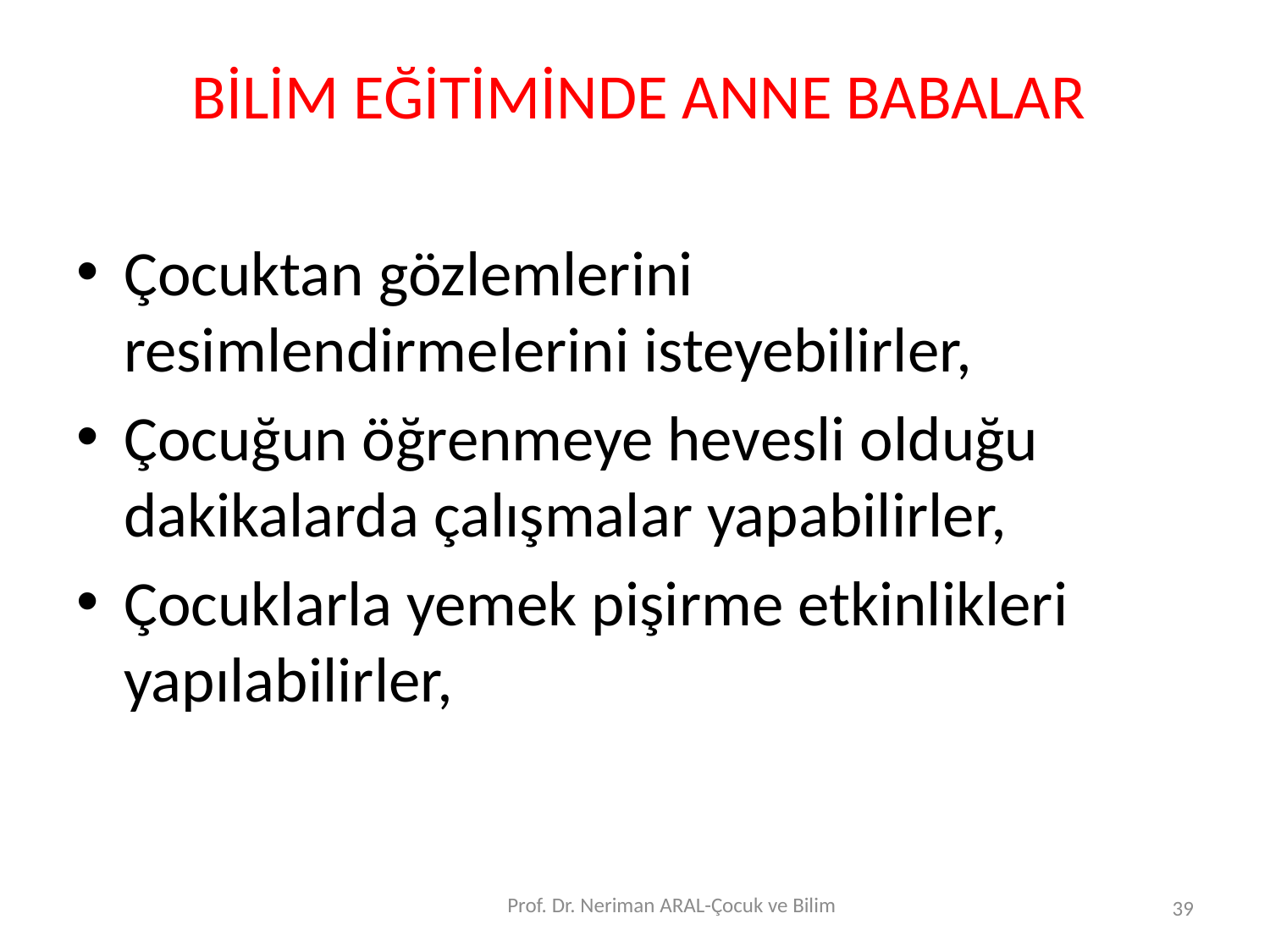

BİLİM EĞİTİMİNDE ANNE BABALAR
Çocuktan gözlemlerini resimlendirmelerini isteyebilirler,
Çocuğun öğrenmeye hevesli olduğu dakikalarda çalışmalar yapabilirler,
Çocuklarla yemek pişirme etkinlikleri yapılabilirler,

Prof. Dr. Neriman ARAL-Çocuk ve Bilim
39